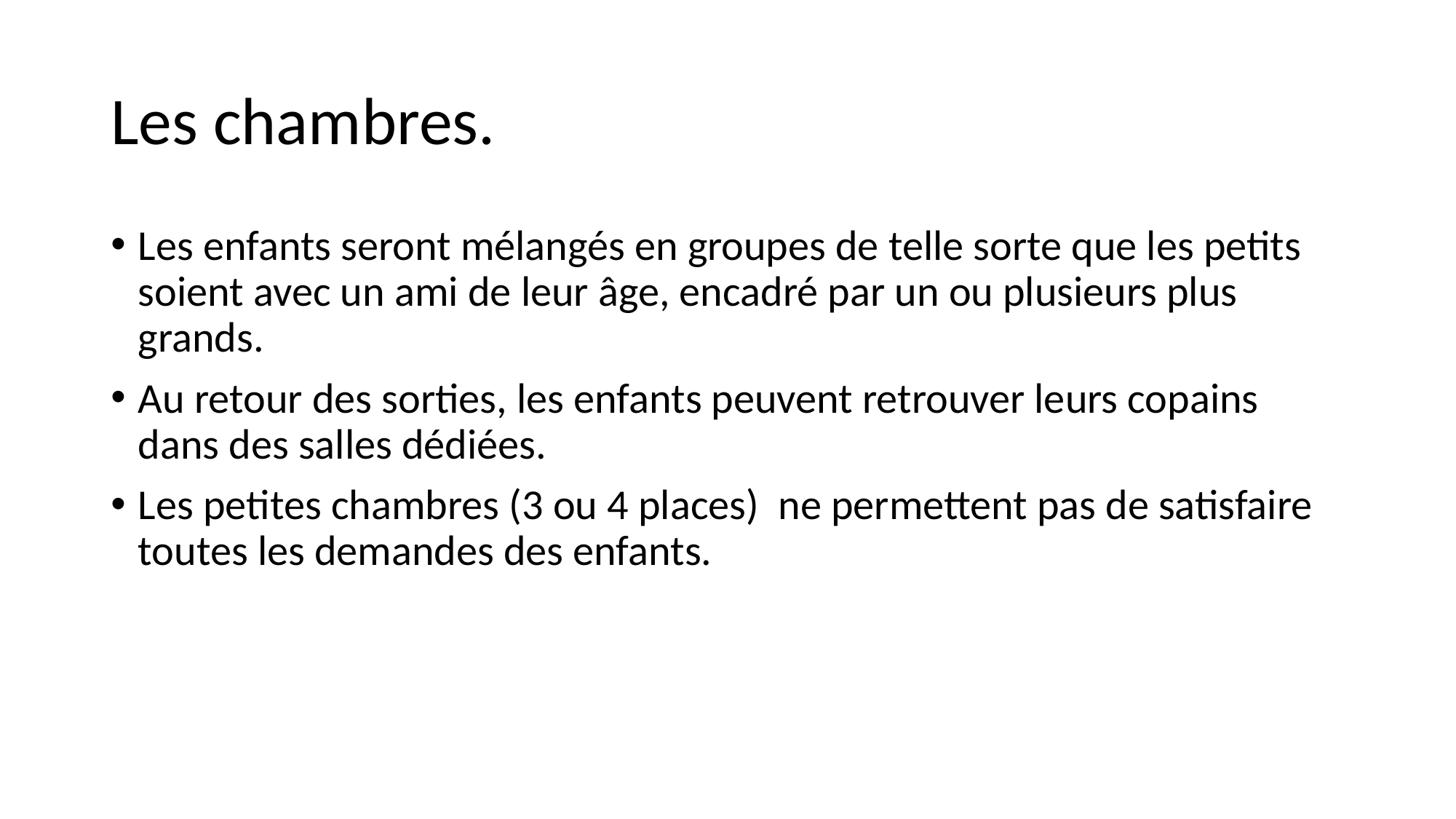

# Les chambres.
Les enfants seront mélangés en groupes de telle sorte que les petits soient avec un ami de leur âge, encadré par un ou plusieurs plus grands.
Au retour des sorties, les enfants peuvent retrouver leurs copains dans des salles dédiées.
Les petites chambres (3 ou 4 places)  ne permettent pas de satisfaire toutes les demandes des enfants.